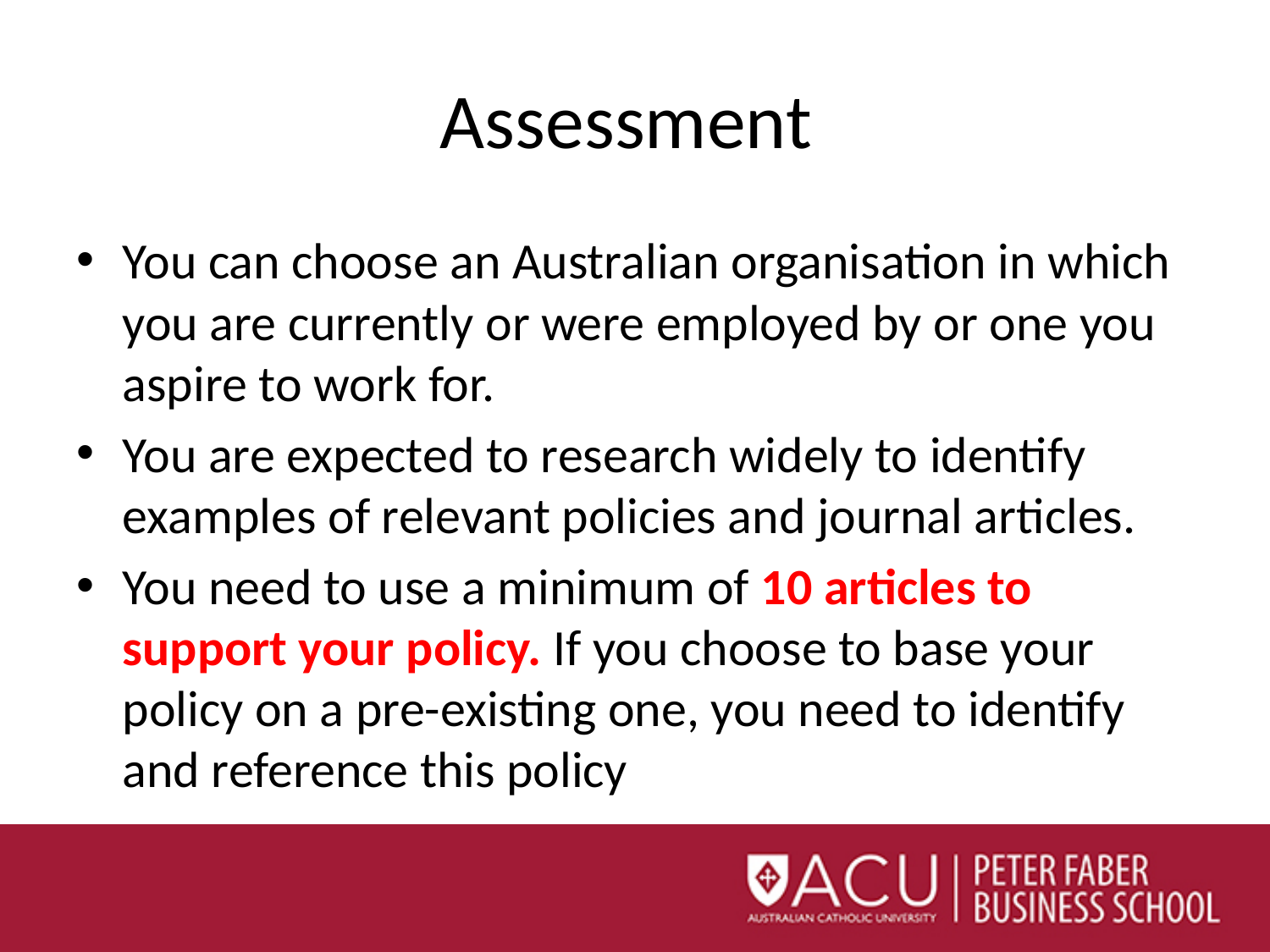

# Assessment
You can choose an Australian organisation in which you are currently or were employed by or one you aspire to work for.
You are expected to research widely to identify examples of relevant policies and journal articles.
You need to use a minimum of 10 articles to support your policy. If you choose to base your policy on a pre-existing one, you need to identify and reference this policy